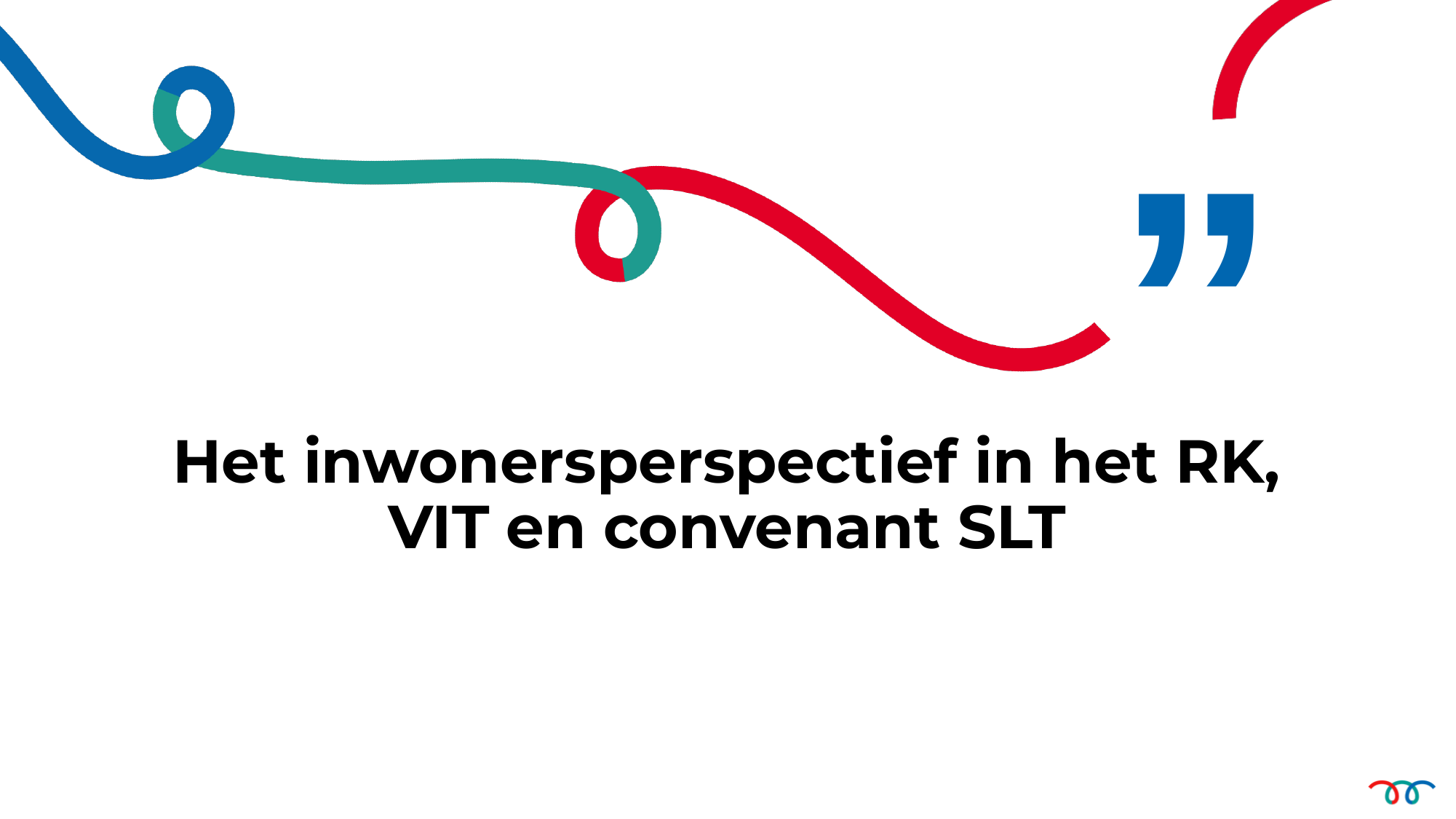

# Het inwonersperspectief in het RK, VIT en convenant SLT